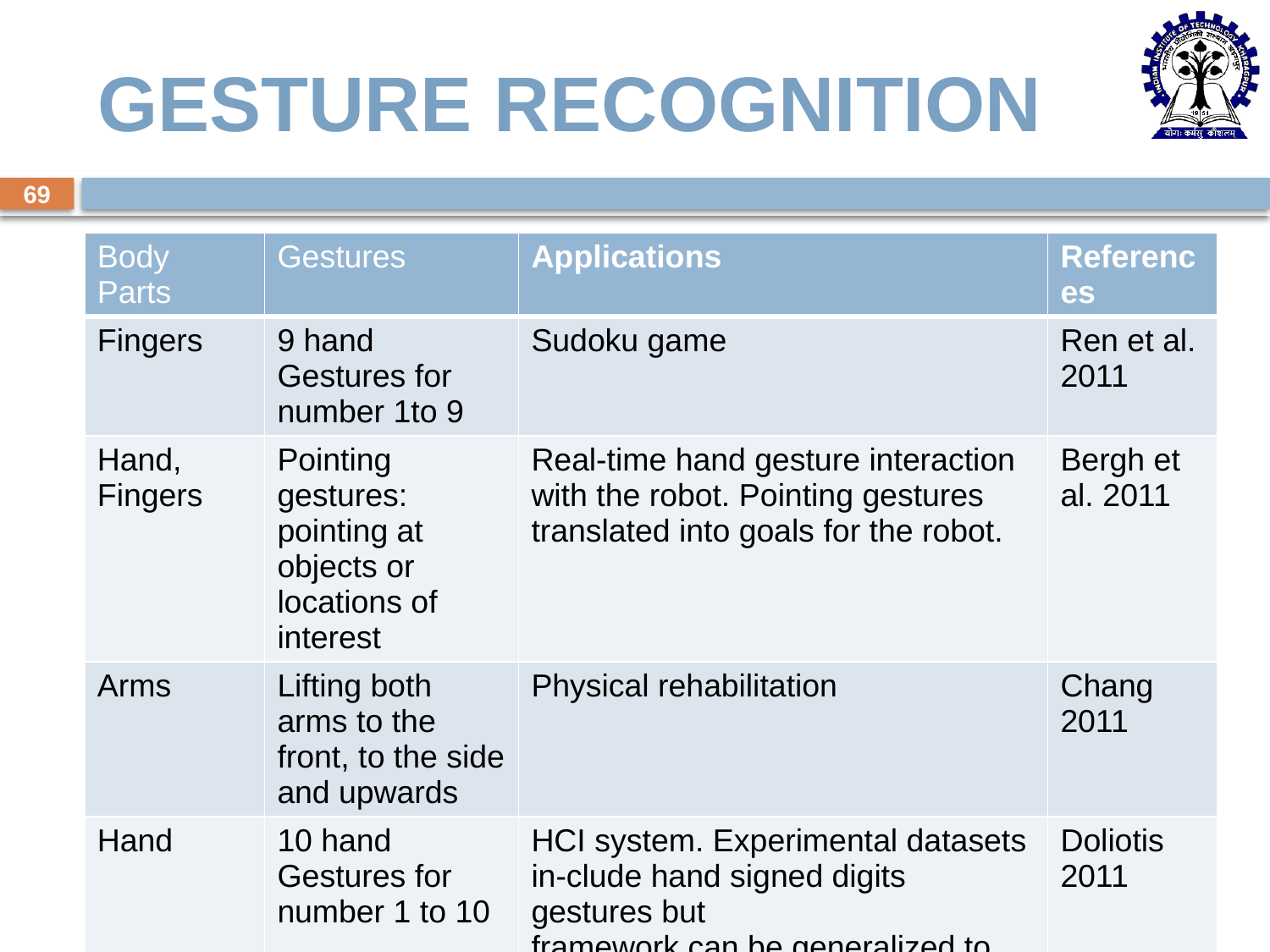

# Gesture Recognition
69
| Body Parts | Gestures | Applications | References |
| --- | --- | --- | --- |
| Fingers | 9 hand Gestures for number 1to 9 | Sudoku game | Ren et al. 2011 |
| Hand, Fingers | Pointing gestures: pointing at objects or locations of interest | Real-time hand gesture interaction with the robot. Pointing gestures translated into goals for the robot. | Bergh et al. 2011 |
| Arms | Lifting both arms to the front, to the side and upwards | Physical rehabilitation | Chang 2011 |
| Hand | 10 hand Gestures for number 1 to 10 | HCI system. Experimental datasets in-clude hand signed digits gestures but framework can be generalized to recognize a wider range of gestures. | Doliotis 2011 |